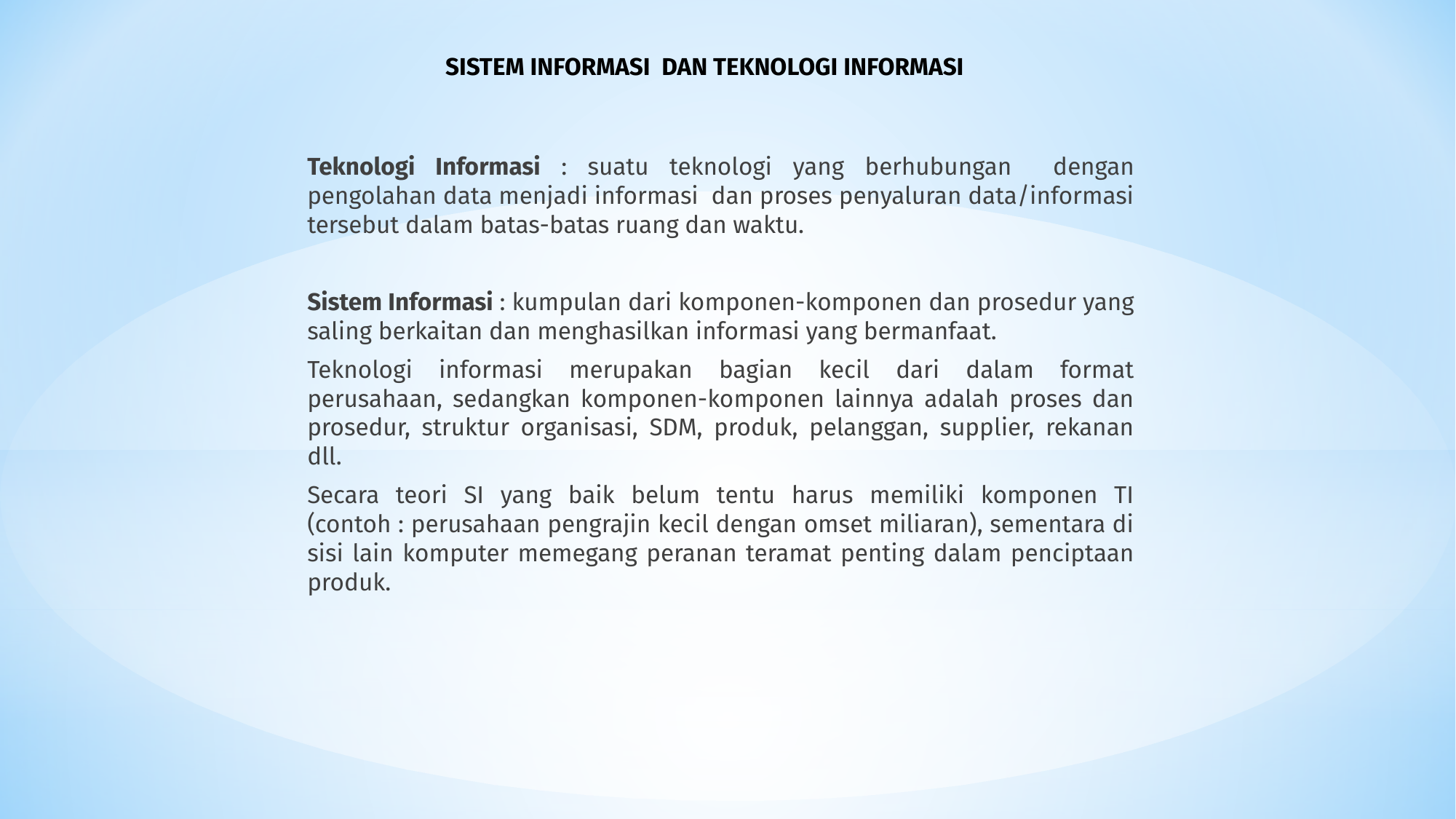

# SISTEM INFORMASI  DAN TEKNOLOGI INFORMASI
Teknologi Informasi : suatu teknologi yang berhubungan  dengan pengolahan data menjadi informasi  dan proses penyaluran data/informasi tersebut dalam batas-batas ruang dan waktu.

Sistem Informasi : kumpulan dari komponen-komponen dan prosedur yang saling berkaitan dan menghasilkan informasi yang bermanfaat.
Teknologi informasi merupakan bagian kecil dari dalam format perusahaan, sedangkan komponen-komponen lainnya adalah proses dan prosedur, struktur organisasi, SDM, produk, pelanggan, supplier, rekanan dll.
Secara teori SI yang baik belum tentu harus memiliki komponen TI (contoh : perusahaan pengrajin kecil dengan omset miliaran), sementara di sisi lain komputer memegang peranan teramat penting dalam penciptaan produk.